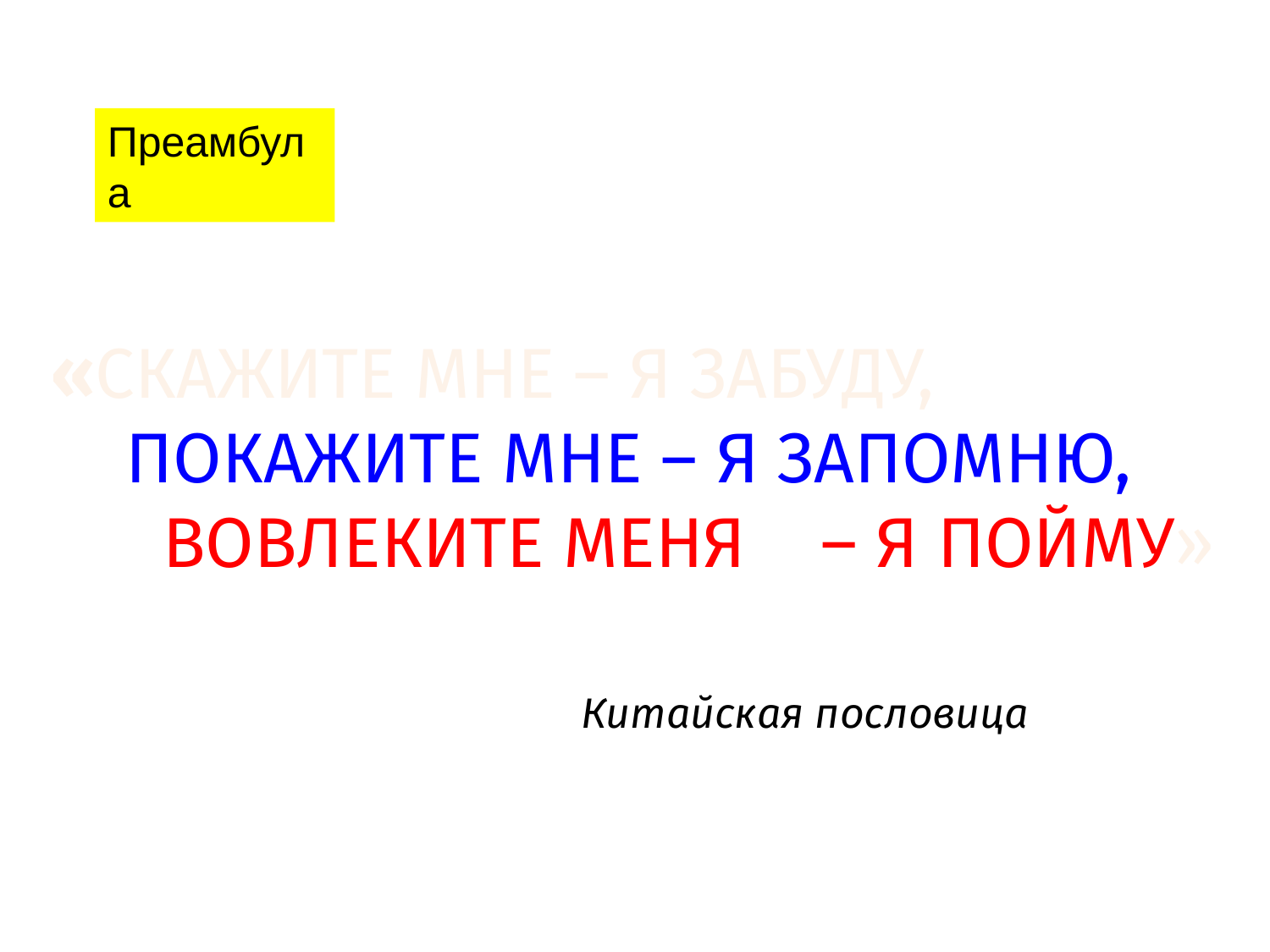

Преамбула
«Скажите мне – я забуду,
    Покажите мне – я запомню,
      Вовлеките меня    – я пойму»
Китайская пословица
Китайская пословица